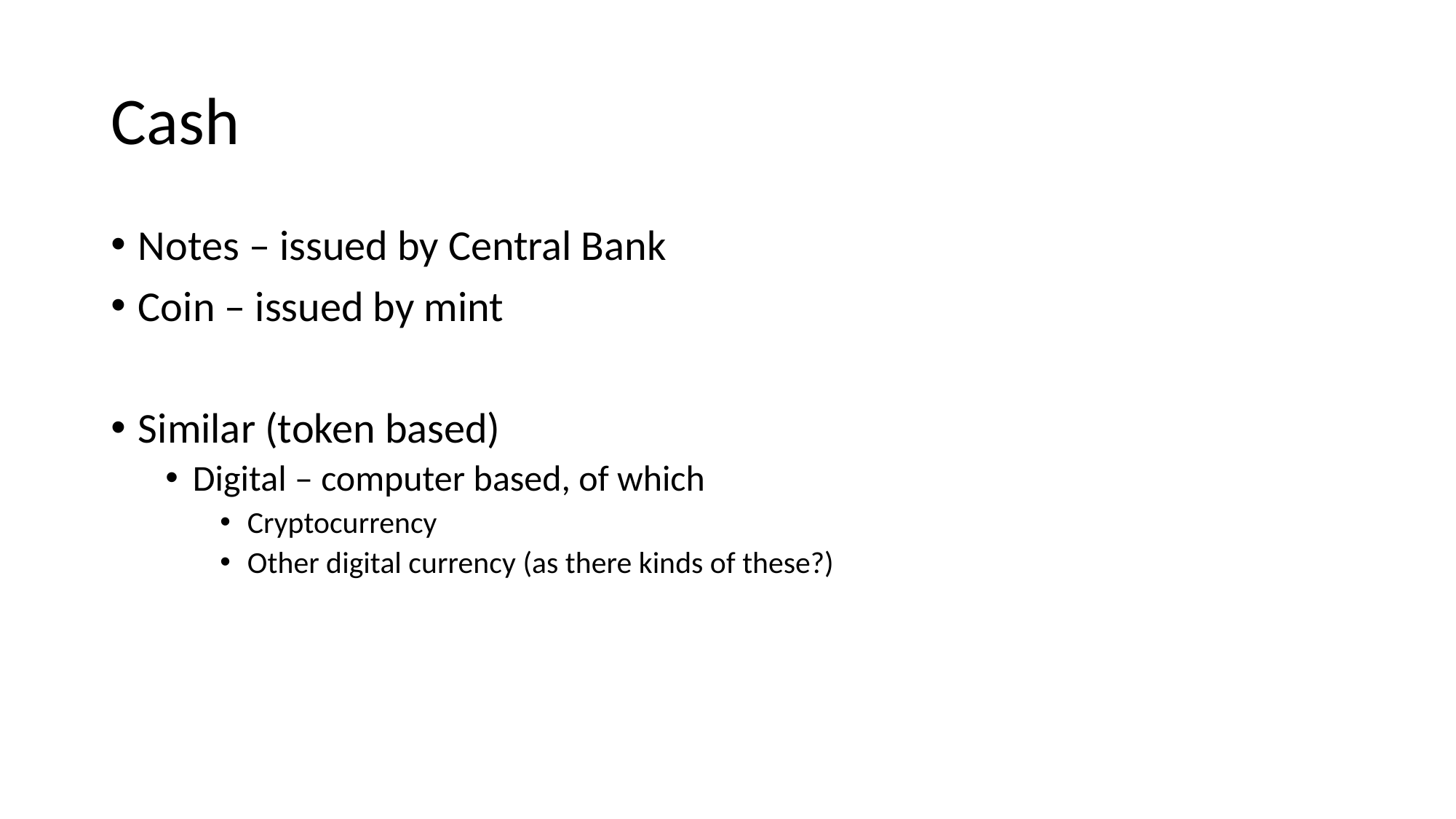

# Cash
Notes – issued by Central Bank
Coin – issued by mint

Similar (token based)
Digital – computer based, of which
Cryptocurrency
Other digital currency (as there kinds of these?)